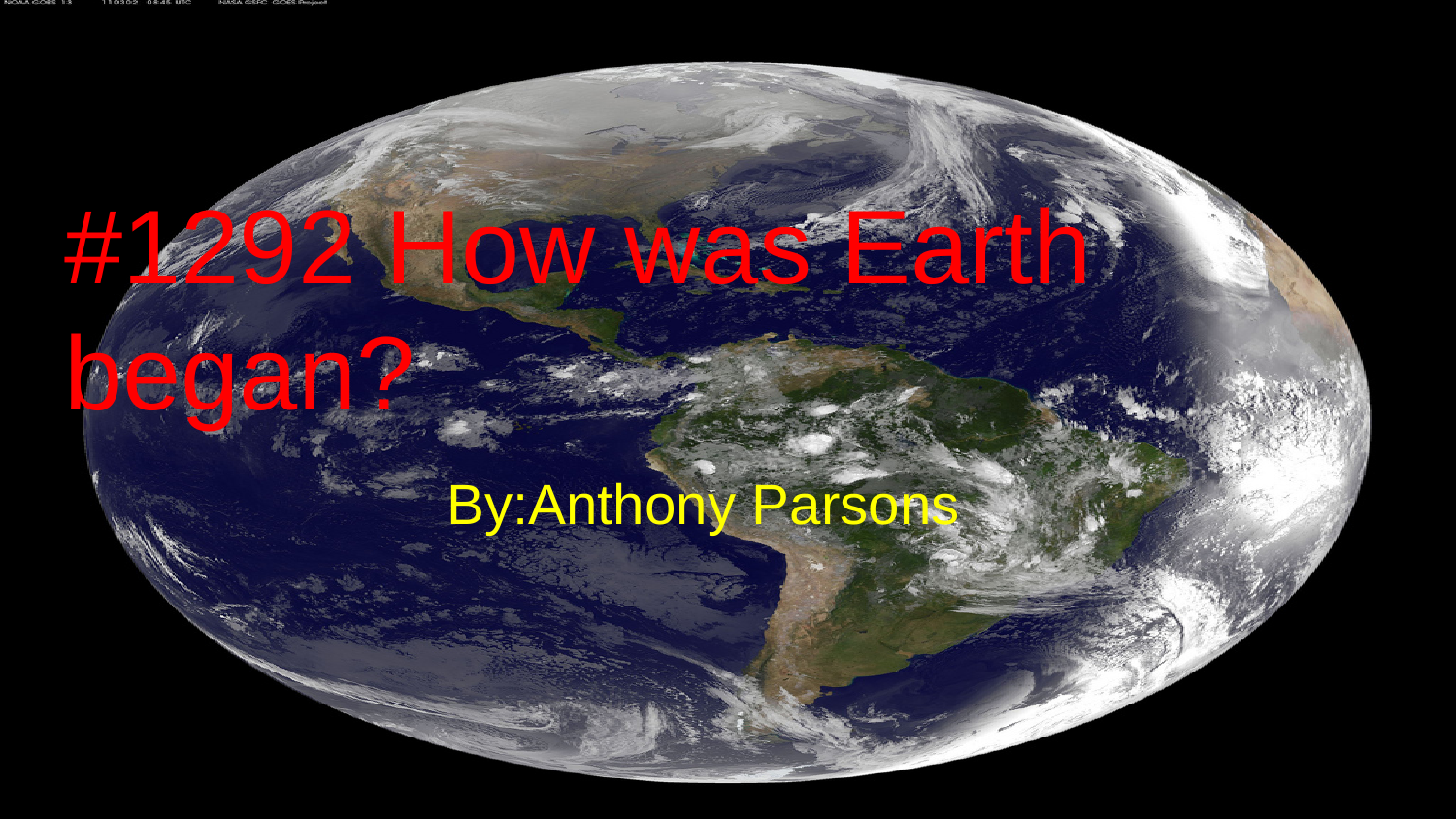

# #1292 How was Earth began?
By:Anthony Parsons